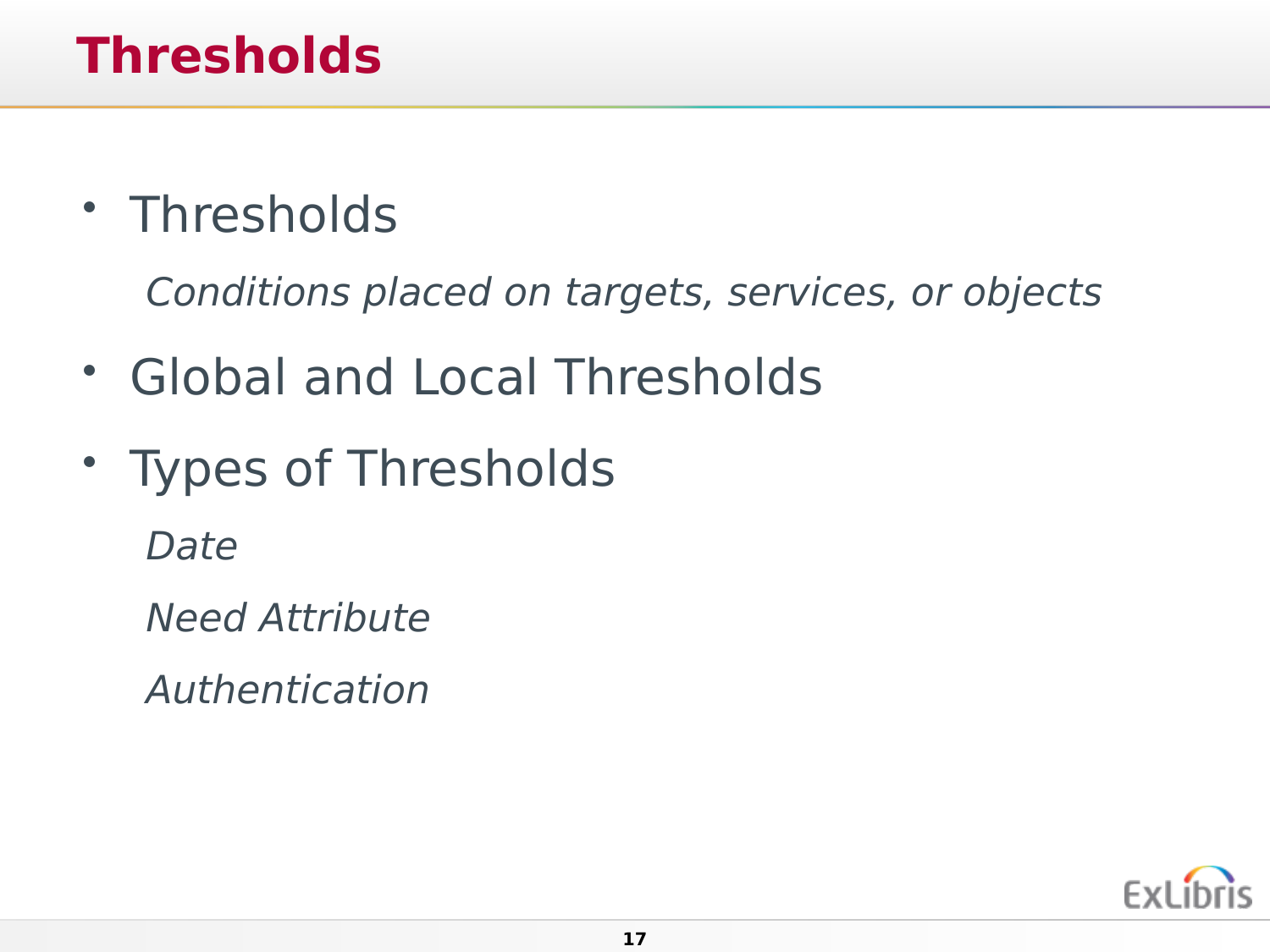

# Thresholds
Thresholds
Conditions placed on targets, services, or objects
Global and Local Thresholds
Types of Thresholds
Date
Need Attribute
Authentication